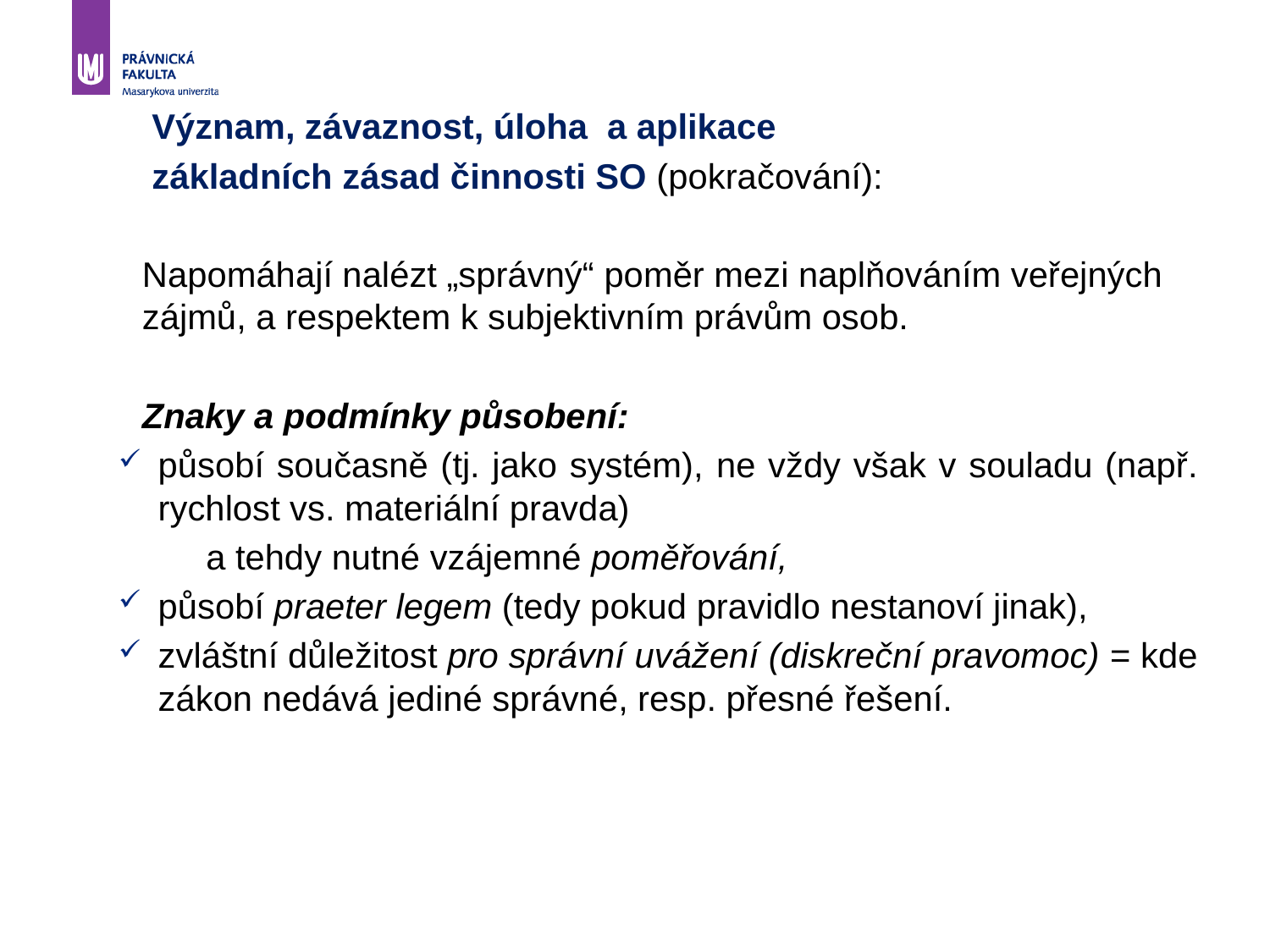

#

 Význam, závaznost, úloha  a aplikace
 základních zásad činnosti SO (pokračování):

Napomáhají nalézt „správný“ poměr mezi naplňováním veřejných zájmů, a respektem k subjektivním právům osob.

Znaky a podmínky působení:
působí současně (tj. jako systém), ne vždy však v souladu (např. rychlost vs. materiální pravda)
         a tehdy nutné vzájemné poměřování,
působí praeter legem (tedy pokud pravidlo nestanoví jinak),
zvláštní důležitost pro správní uvážení (diskreční pravomoc) = kde zákon nedává jediné správné, resp. přesné řešení.